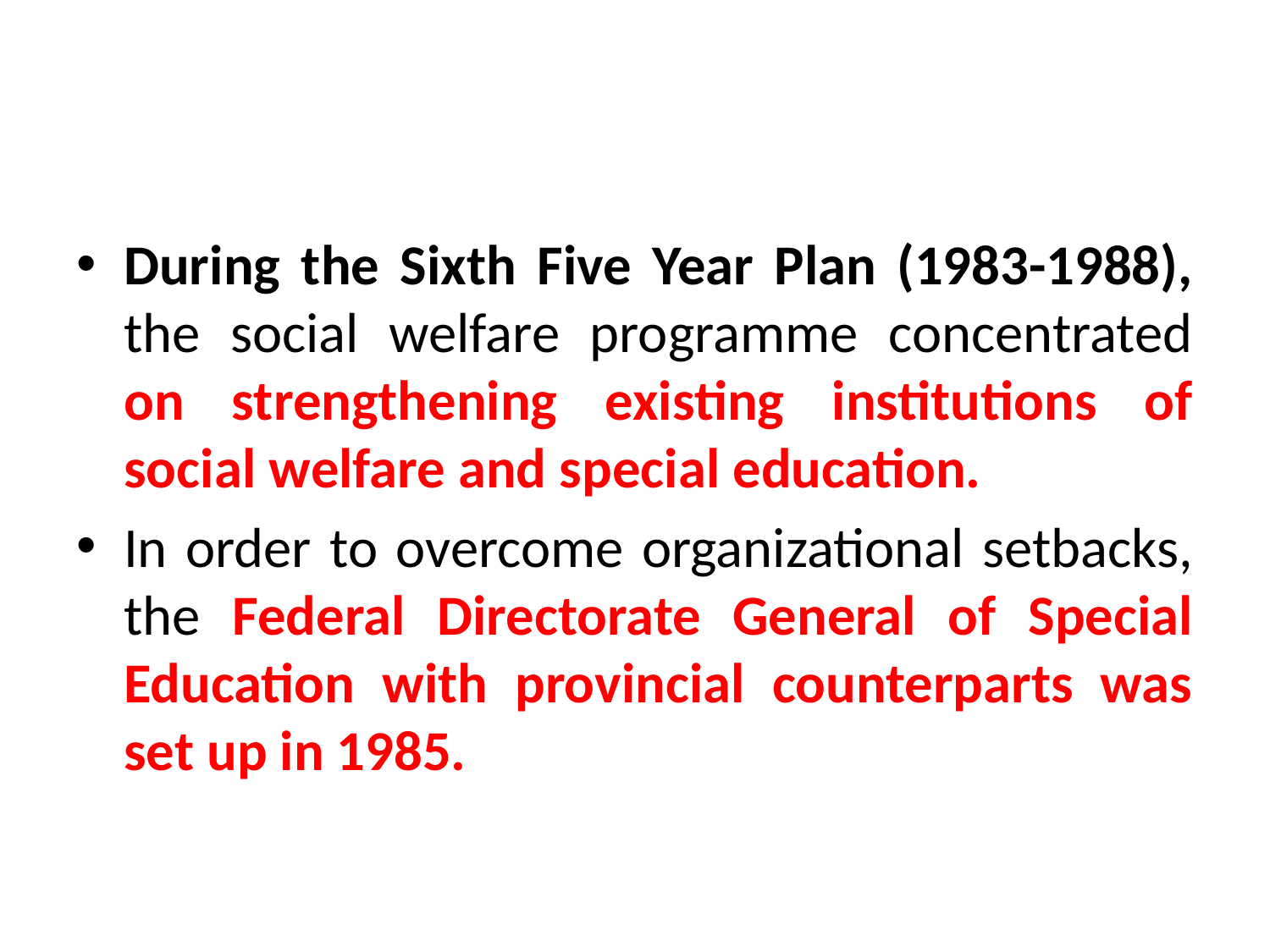

#
During the Sixth Five Year Plan (1983-1988), the social welfare programme concentrated on strengthening existing institutions of social welfare and special education.
In order to overcome organizational setbacks, the Federal Directorate General of Special Education with provincial counterparts was set up in 1985.